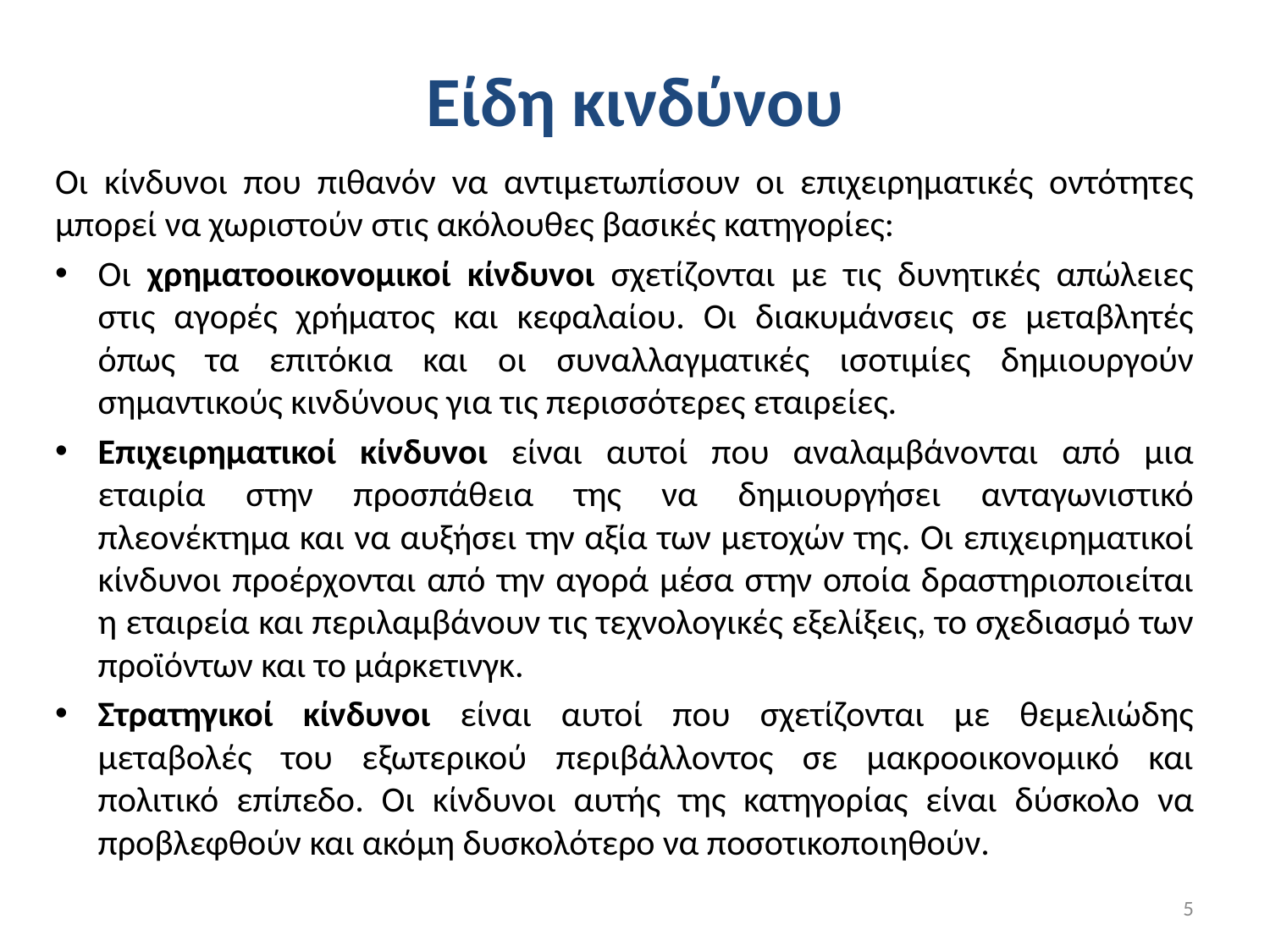

# Είδη κινδύνου
Οι κίνδυνοι που πιθανόν να αντιμετωπίσουν οι επιχειρηματικές οντότητες μπορεί να χωριστούν στις ακόλουθες βασικές κατηγορίες:
Οι χρηματοοικονομικοί κίνδυνοι σχετίζονται με τις δυνητικές απώλειες στις αγορές χρήματος και κεφαλαίου. Οι διακυμάνσεις σε μεταβλητές όπως τα επιτόκια και οι συναλλαγματικές ισοτιμίες δημιουργούν σημαντικούς κινδύνους για τις περισσότερες εταιρείες.
Επιχειρηματικοί κίνδυνοι είναι αυτοί που αναλαμβάνονται από μια εταιρία στην προσπάθεια της να δημιουργήσει ανταγωνιστικό πλεονέκτημα και να αυξήσει την αξία των μετοχών της. Οι επιχειρηματικοί κίνδυνοι προέρχονται από την αγορά μέσα στην οποία δραστηριοποιείται η εταιρεία και περιλαμβάνουν τις τεχνολογικές εξελίξεις, το σχεδιασμό των προϊόντων και το μάρκετινγκ.
Στρατηγικοί κίνδυνοι είναι αυτοί που σχετίζονται με θεμελιώδης μεταβολές του εξωτερικού περιβάλλοντος σε μακροοικονομικό και πολιτικό επίπεδο. Οι κίνδυνοι αυτής της κατηγορίας είναι δύσκολο να προβλεφθούν και ακόμη δυσκολότερο να ποσοτικοποιηθούν.

5